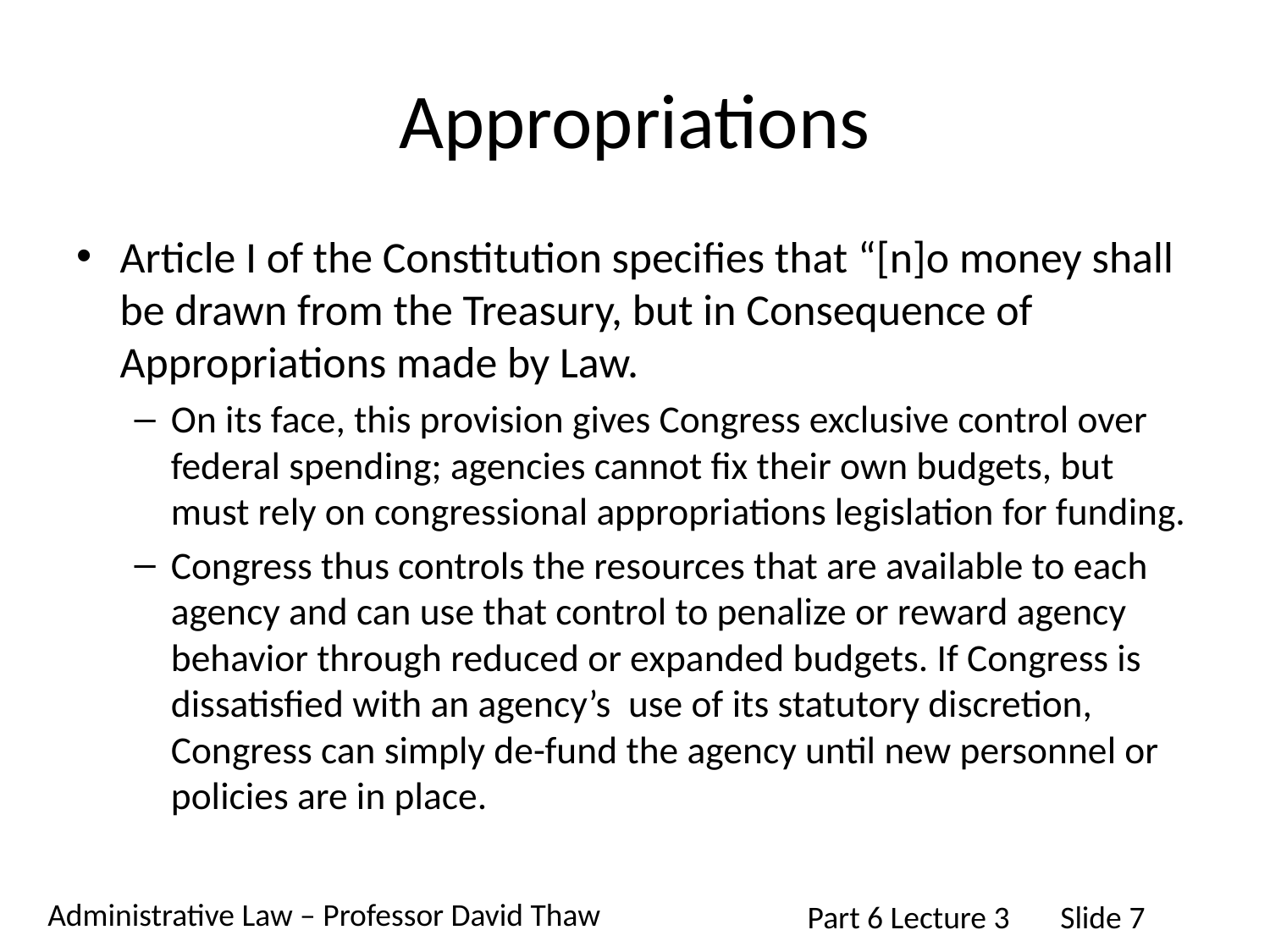

# Appropriations
Article I of the Constitution specifies that “[n]o money shall be drawn from the Treasury, but in Consequence of Appropriations made by Law.
On its face, this provision gives Congress exclusive control over federal spending; agencies cannot fix their own budgets, but must rely on congressional appropriations legislation for funding.
Congress thus controls the resources that are available to each agency and can use that control to penalize or reward agency behavior through reduced or expanded budgets. If Congress is dissatisfied with an agency’s  use of its statutory discretion, Congress can simply de-fund the agency until new personnel or policies are in place.